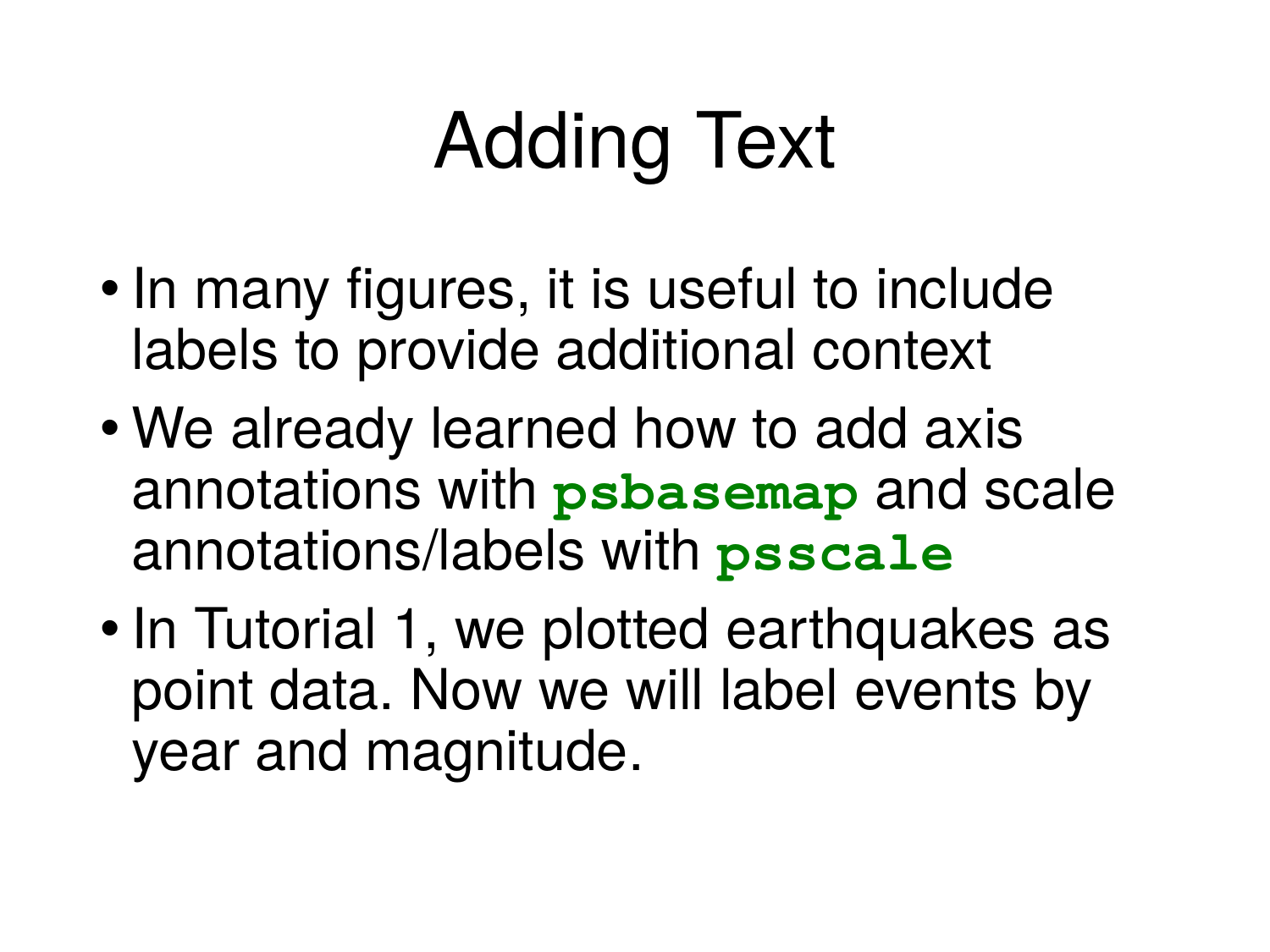

# Adding Text
In many figures, it is useful to include labels to provide additional context
We already learned how to add axis annotations with psbasemap and scale annotations/labels with psscale
In Tutorial 1, we plotted earthquakes as point data. Now we will label events by year and magnitude.